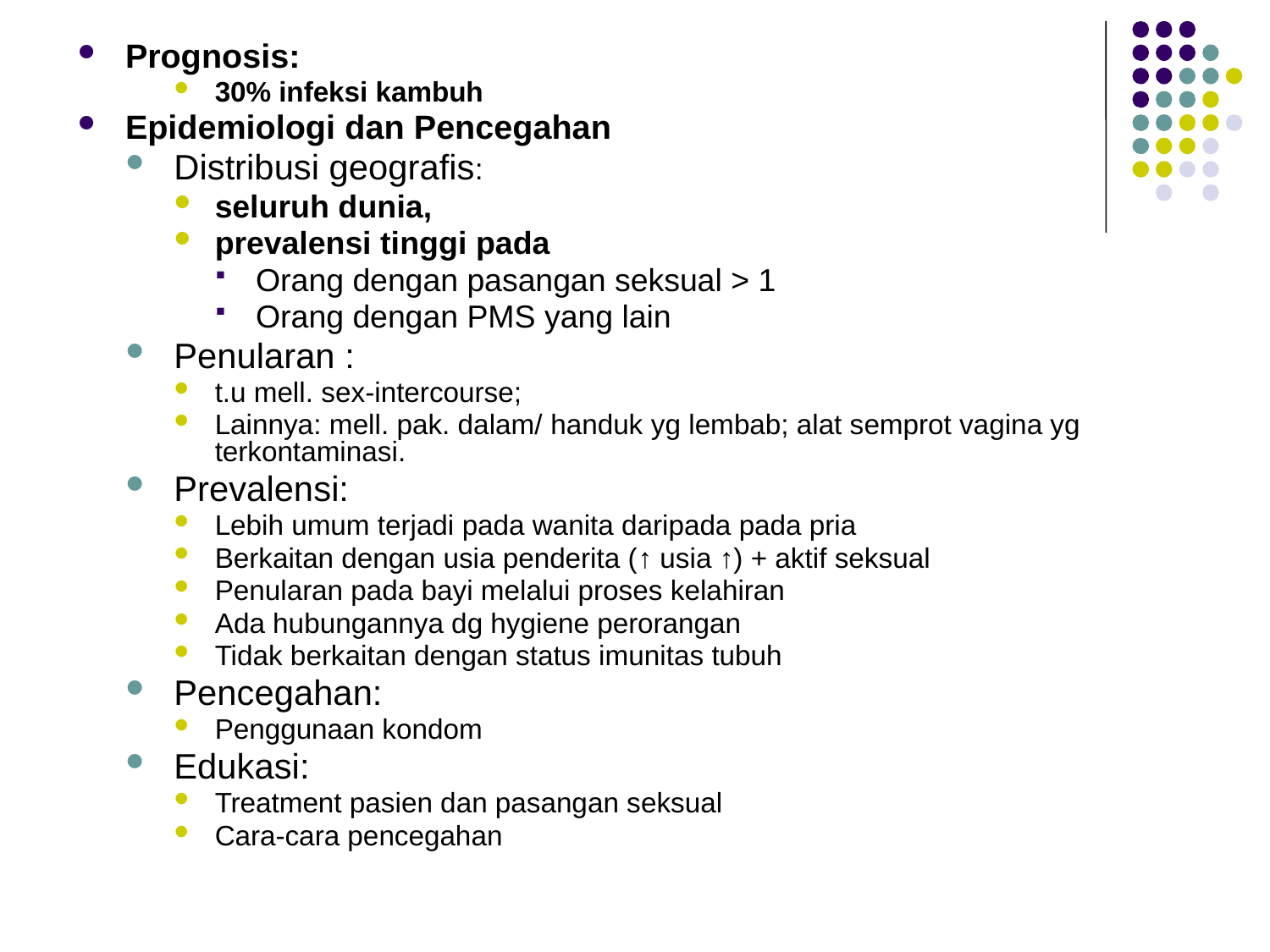

Prognosis:
30% infeksi kambuh
Epidemiologi dan Pencegahan
Distribusi geografis:
seluruh dunia,
prevalensi tinggi pada
Orang dengan pasangan seksual > 1
Orang dengan PMS yang lain
Penularan :
t.u mell. sex-intercourse;
Lainnya: mell. pak. dalam/ handuk yg lembab; alat semprot vagina yg terkontaminasi.
Prevalensi:
Lebih umum terjadi pada wanita daripada pada pria
Berkaitan dengan usia penderita (↑ usia ↑) + aktif seksual
Penularan pada bayi melalui proses kelahiran
Ada hubungannya dg hygiene perorangan
Tidak berkaitan dengan status imunitas tubuh
Pencegahan:
Penggunaan kondom
Edukasi:
Treatment pasien dan pasangan seksual
Cara-cara pencegahan